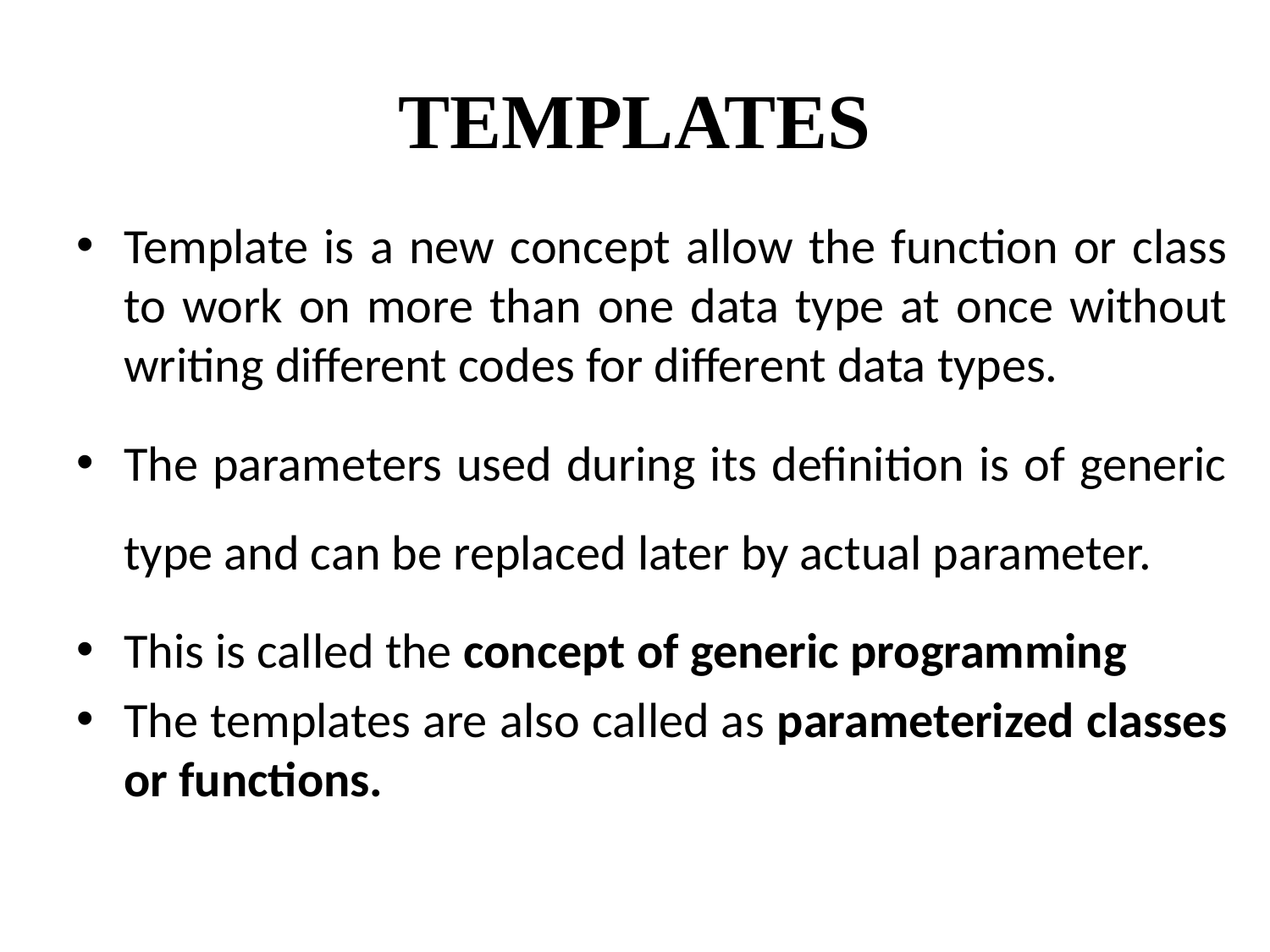

# TEMPLATES
Template is a new concept allow the function or class to work on more than one data type at once without writing different codes for different data types.
The parameters used during its definition is of generic type and can be replaced later by actual parameter.
This is called the concept of generic programming
The templates are also called as parameterized classes or functions.